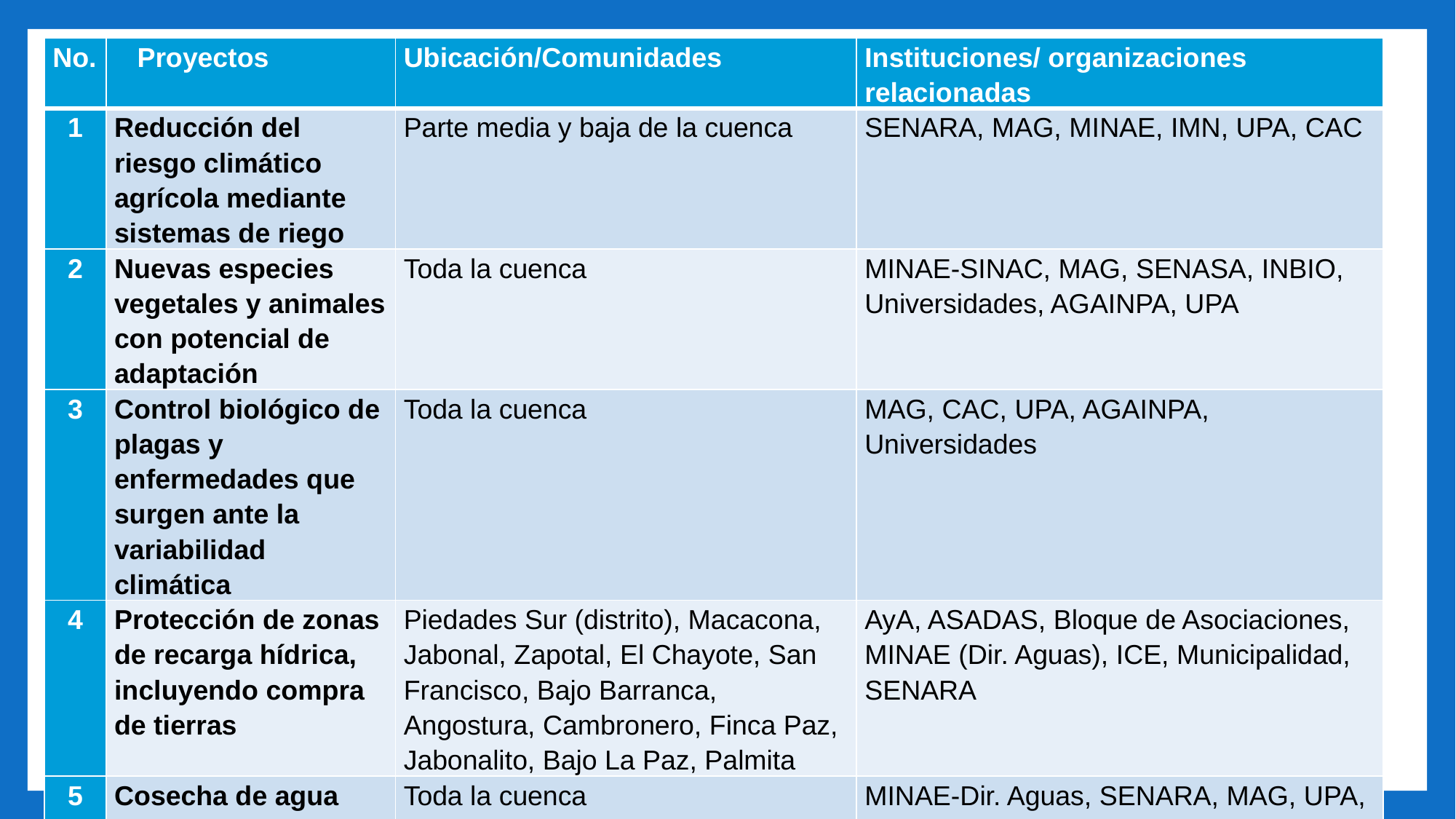

| No. | Proyectos | Ubicación/Comunidades | Instituciones/ organizaciones relacionadas |
| --- | --- | --- | --- |
| 1 | Reducción del riesgo climático agrícola mediante sistemas de riego | Parte media y baja de la cuenca | SENARA, MAG, MINAE, IMN, UPA, CAC |
| 2 | Nuevas especies vegetales y animales con potencial de adaptación | Toda la cuenca | MINAE-SINAC, MAG, SENASA, INBIO, Universidades, AGAINPA, UPA |
| 3 | Control biológico de plagas y enfermedades que surgen ante la variabilidad climática | Toda la cuenca | MAG, CAC, UPA, AGAINPA, Universidades |
| 4 | Protección de zonas de recarga hídrica, incluyendo compra de tierras | Piedades Sur (distrito), Macacona, Jabonal, Zapotal, El Chayote, San Francisco, Bajo Barranca, Angostura, Cambronero, Finca Paz, Jabonalito, Bajo La Paz, Palmita | AyA, ASADAS, Bloque de Asociaciones, MINAE (Dir. Aguas), ICE, Municipalidad, SENARA |
| 5 | Cosecha de agua | Toda la cuenca | MINAE-Dir. Aguas, SENARA, MAG, UPA, MAOPAC, INA, AGAINPA, Ministerio de Salud |